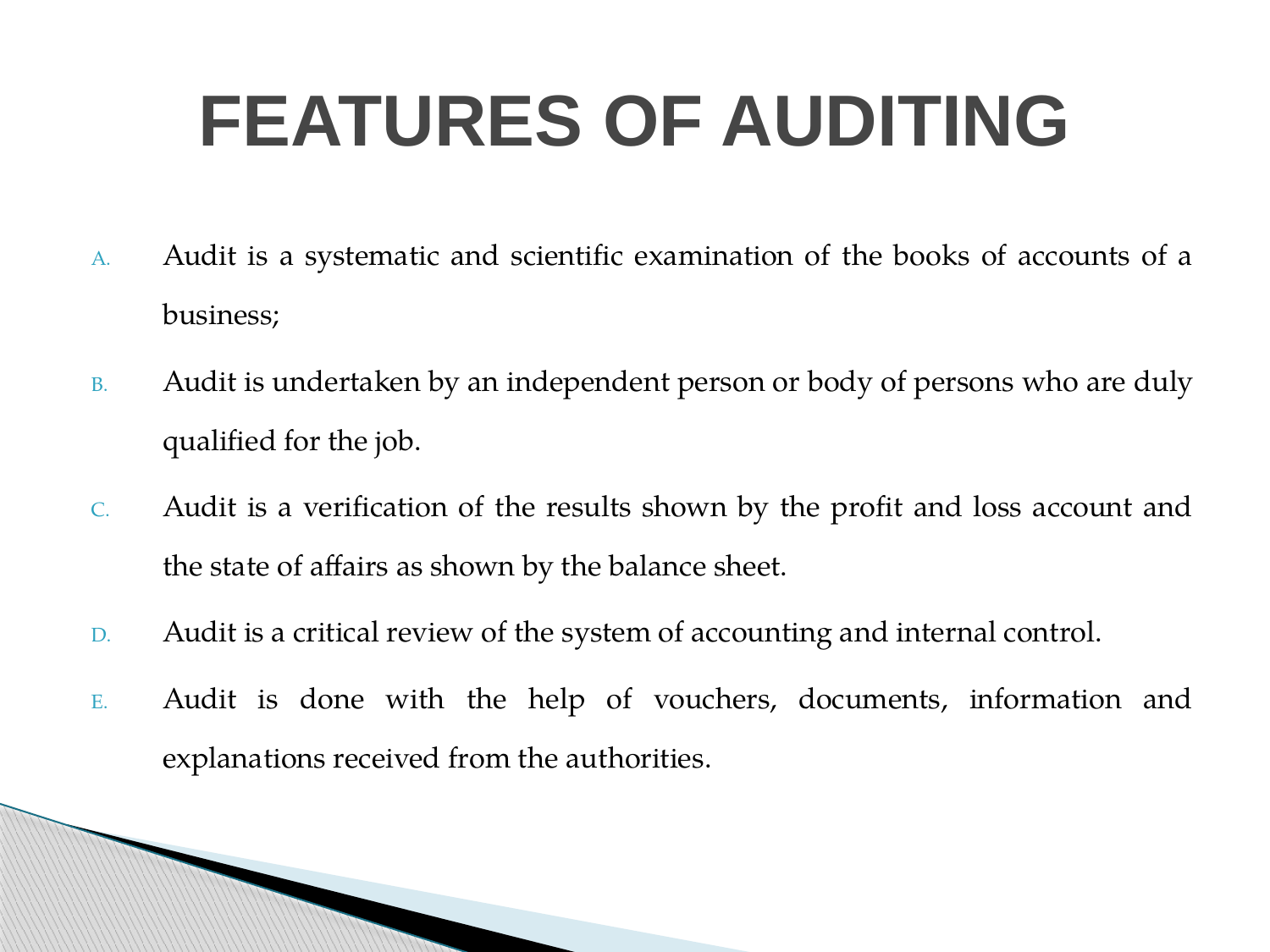

# FEATURES OF AUDITING
Audit is a systematic and scientific examination of the books of accounts of a business;
Audit is undertaken by an independent person or body of persons who are duly qualified for the job.
Audit is a verification of the results shown by the profit and loss account and the state of affairs as shown by the balance sheet.
Audit is a critical review of the system of accounting and internal control.
Audit is done with the help of vouchers, documents, information and explanations received from the authorities.